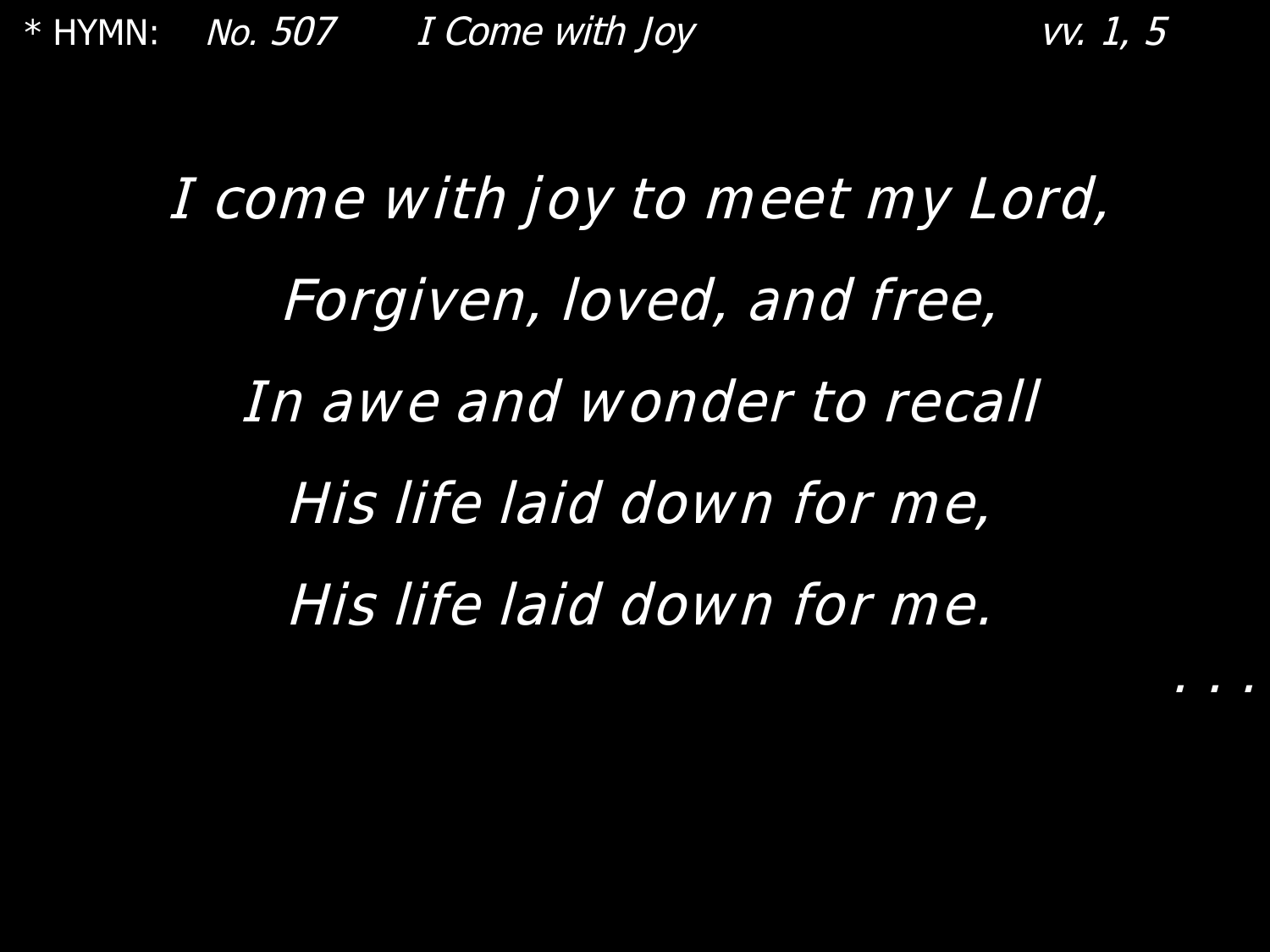

* HYMN:    No. 507 	 I Come with Joy			vv. 1, 5

I come with joy to meet my Lord,
Forgiven, loved, and free,
In awe and wonder to recall
His life laid down for me,
His life laid down for me.
. . .